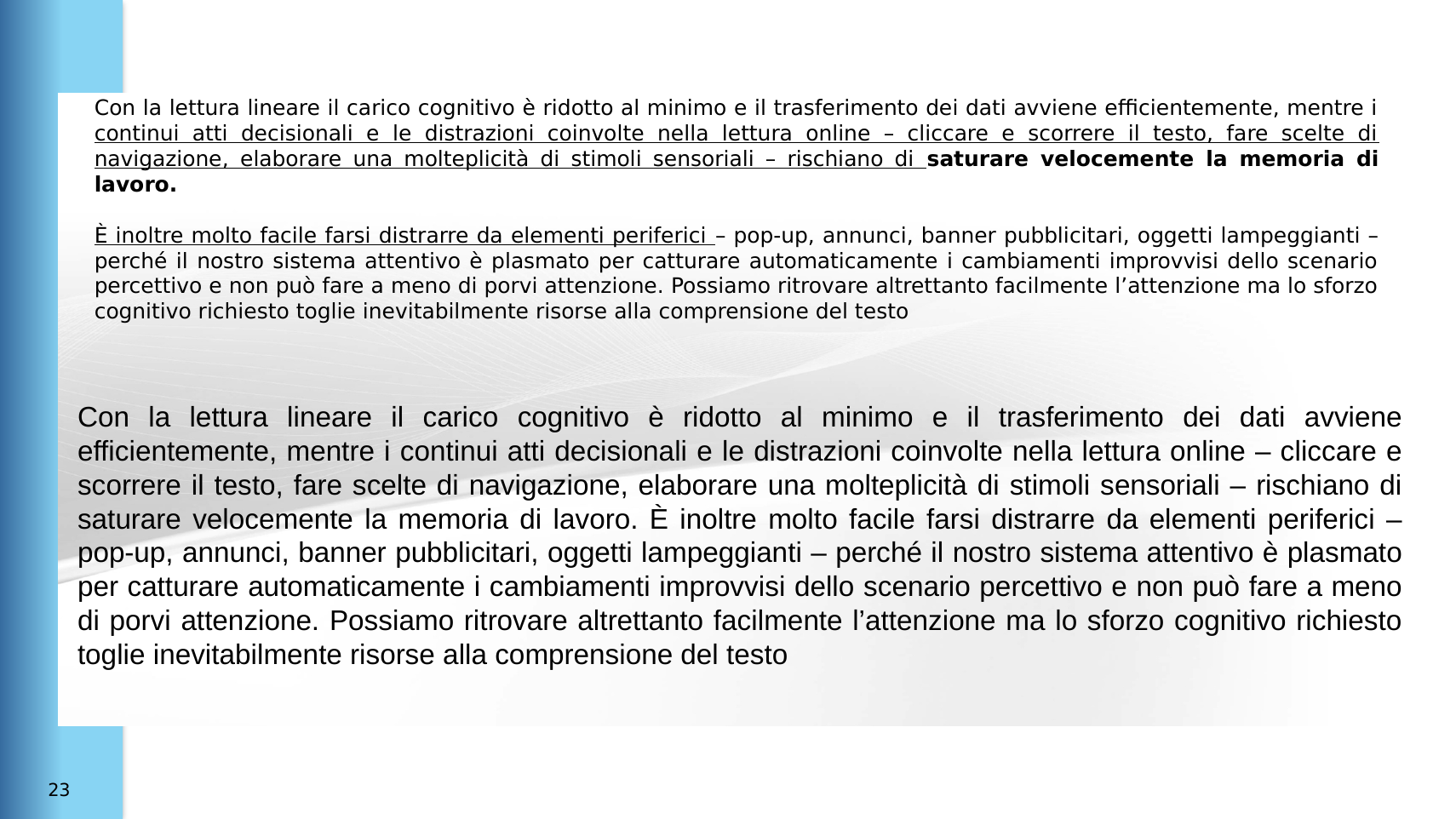

Con la lettura lineare il carico cognitivo è ridotto al minimo e il trasferimento dei dati avviene efficientemente, mentre i continui atti decisionali e le distrazioni coinvolte nella lettura online – cliccare e scorrere il testo, fare scelte di navigazione, elaborare una molteplicità di stimoli sensoriali – rischiano di saturare velocemente la memoria di lavoro.

È inoltre molto facile farsi distrarre da elementi periferici – pop-up, annunci, banner pubblicitari, oggetti lampeggianti – perché il nostro sistema attentivo è plasmato per catturare automaticamente i cambiamenti improvvisi dello scenario percettivo e non può fare a meno di porvi attenzione. Possiamo ritrovare altrettanto facilmente l’attenzione ma lo sforzo cognitivo richiesto toglie inevitabilmente risorse alla comprensione del testo
Con la lettura lineare il carico cognitivo è ridotto al minimo e il trasferimento dei dati avviene efficientemente, mentre i continui atti decisionali e le distrazioni coinvolte nella lettura online – cliccare e scorrere il testo, fare scelte di navigazione, elaborare una molteplicità di stimoli sensoriali – rischiano di saturare velocemente la memoria di lavoro. È inoltre molto facile farsi distrarre da elementi periferici – pop-up, annunci, banner pubblicitari, oggetti lampeggianti – perché il nostro sistema attentivo è plasmato per catturare automaticamente i cambiamenti improvvisi dello scenario percettivo e non può fare a meno di porvi attenzione. Possiamo ritrovare altrettanto facilmente l’attenzione ma lo sforzo cognitivo richiesto toglie inevitabilmente risorse alla comprensione del testo
23